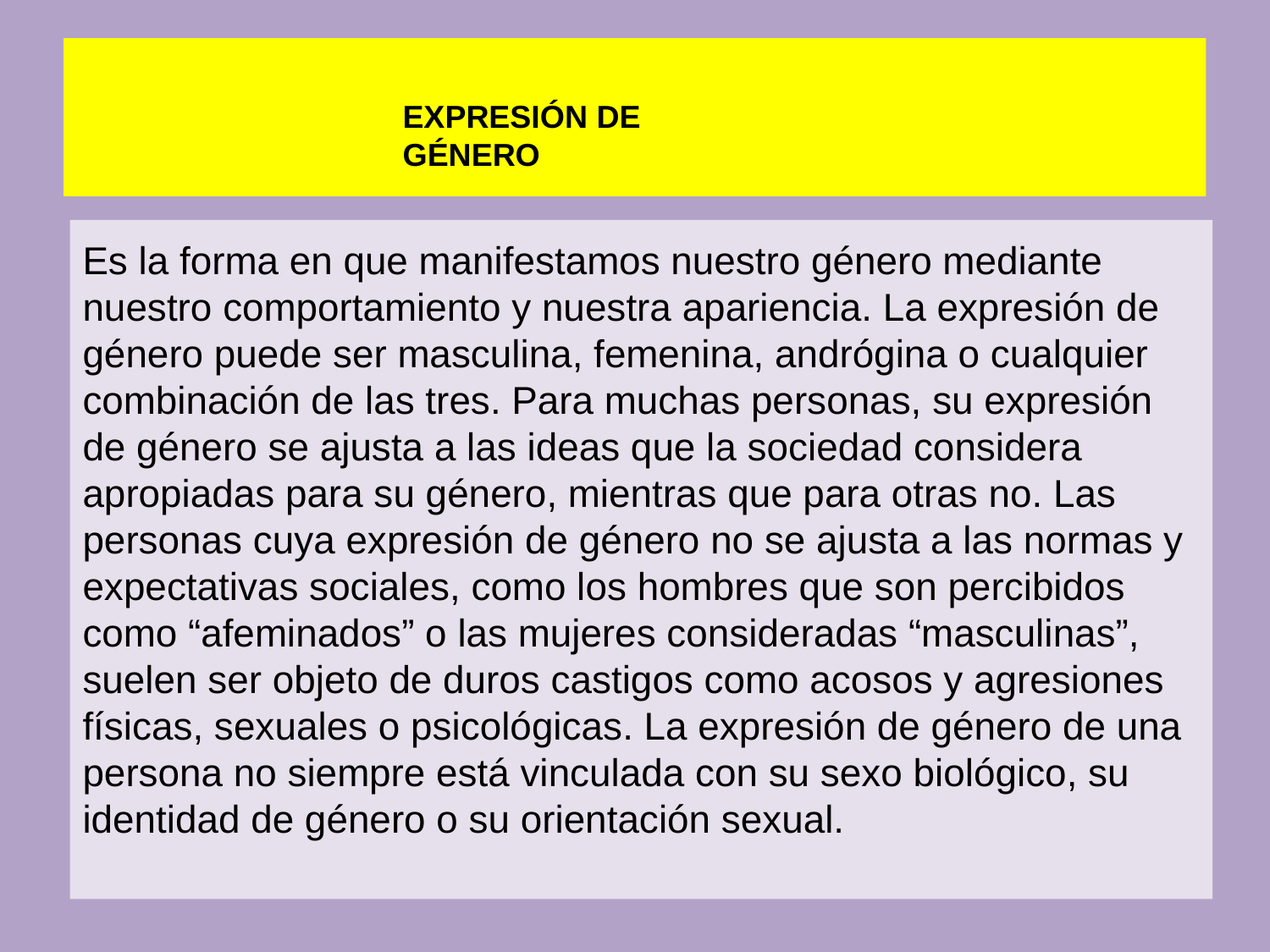

EXPRESIÓN DE GÉNERO

Es la forma en que manifestamos nuestro género mediante nuestro comportamiento y nuestra apariencia. La expresión de género puede ser masculina, femenina, andrógina o cualquier combinación de las tres. Para muchas personas, su expresión de género se ajusta a las ideas que la sociedad considera apropiadas para su género, mientras que para otras no. Las personas cuya expresión de género no se ajusta a las normas y expectativas sociales, como los hombres que son percibidos como “afeminados” o las mujeres consideradas “masculinas”, suelen ser objeto de duros castigos como acosos y agresiones físicas, sexuales o psicológicas. La expresión de género de una persona no siempre está vinculada con su sexo biológico, su identidad de género o su orientación sexual.